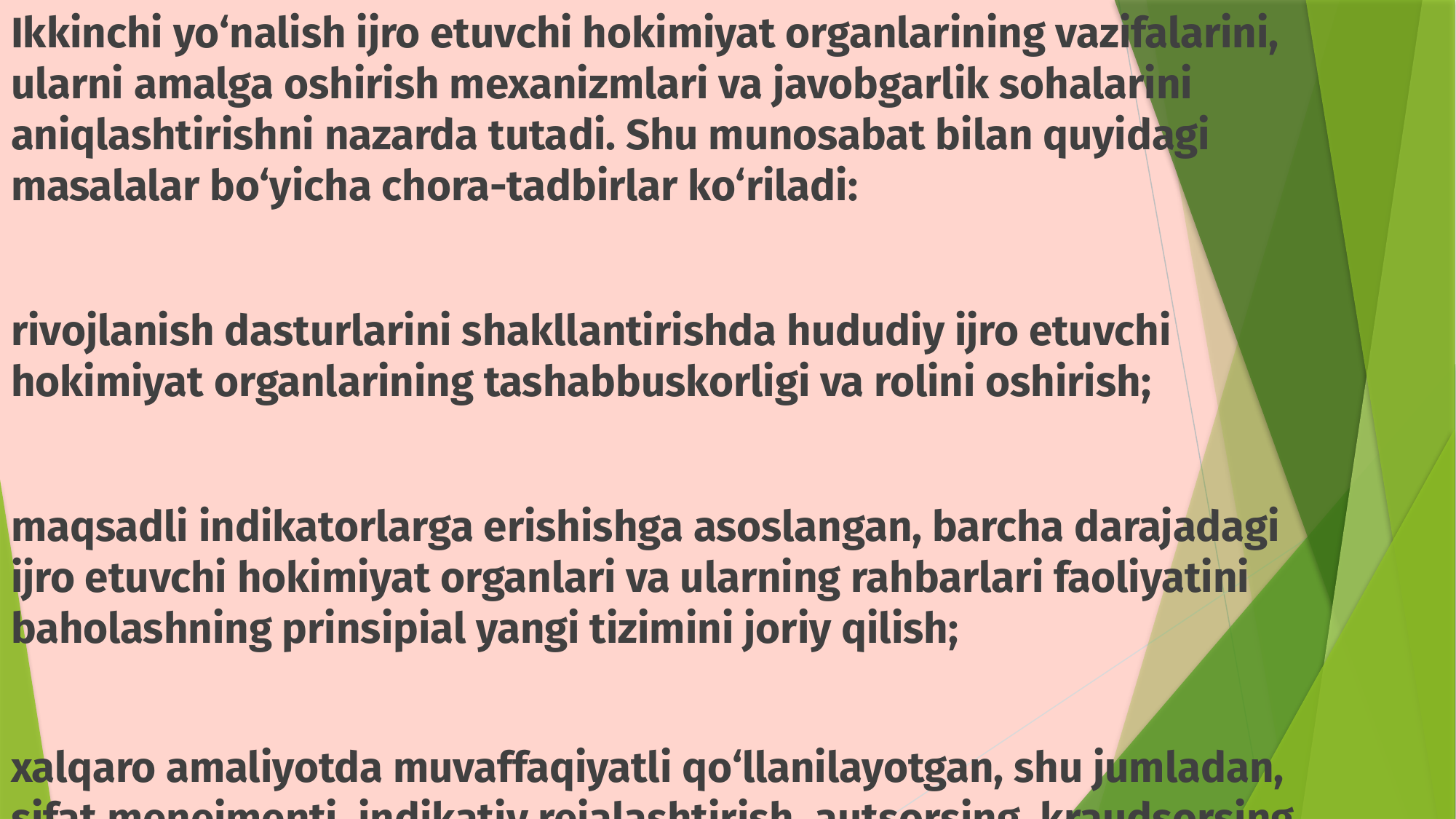

Ikkinchi yo‘nalish ijro etuvchi hokimiyat organlarining vazifalarini, ularni amalga oshirish mexanizmlari va javobgarlik sohalarini aniqlashtirishni nazarda tutadi. Shu munosabat bilan quyidagi masalalar bo‘yicha chora-tadbirlar ko‘riladi:

rivojlanish dasturlarini shakllantirishda hududiy ijro etuvchi hokimiyat organlarining tashabbuskorligi va rolini oshirish;

maqsadli indikatorlarga erishishga asoslangan, barcha darajadagi ijro etuvchi hokimiyat organlari va ularning rahbarlari faoliyatini baholashning prinsipial yangi tizimini joriy qilish;

xalqaro amaliyotda muvaffaqiyatli qo‘llanilayotgan, shu jumladan, sifat menejmenti, indikativ rejalashtirish, autsorsing, kraudsorsing kabi ishni tashkil etishning zamonaviy uslublaridan foydalanish;

#